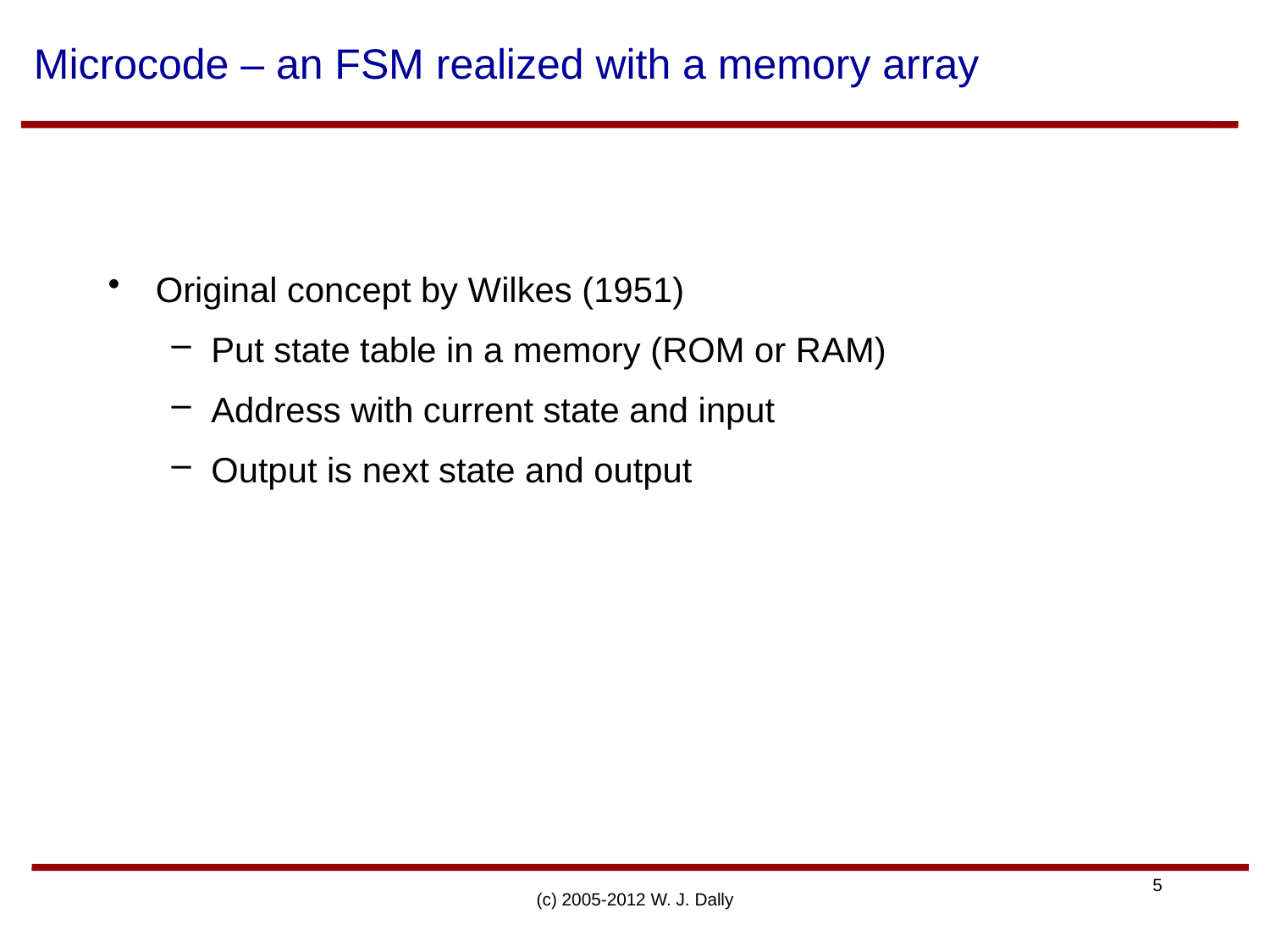

# Microcode – an FSM realized with a memory array

Original concept by Wilkes (1951)
Put state table in a memory (ROM or RAM)
Address with current state and input
Output is next state and output
(c) 2005-2012 W. J. Dally